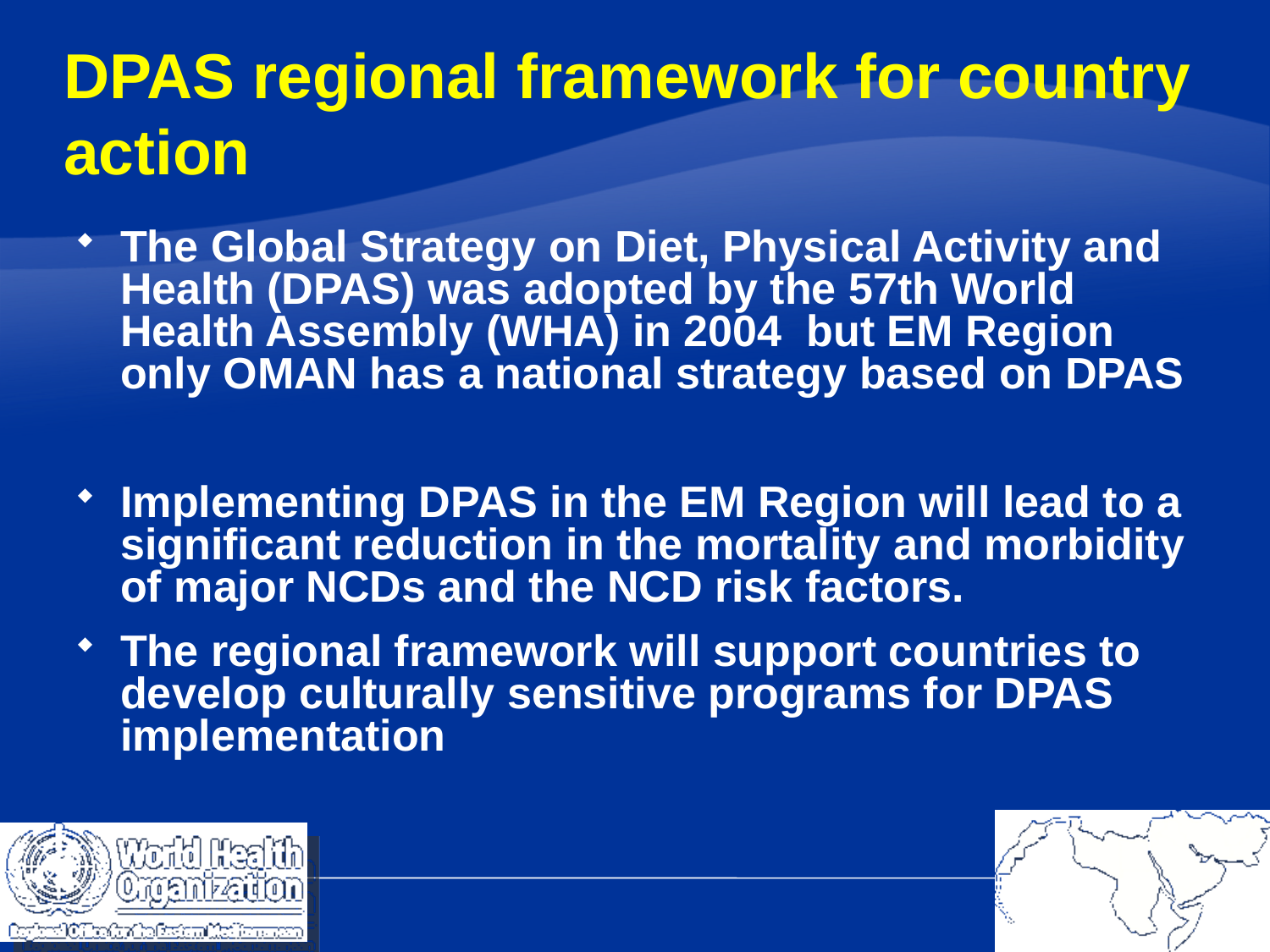

# DPAS regional framework for country action
The Global Strategy on Diet, Physical Activity and Health (DPAS) was adopted by the 57th World Health Assembly (WHA) in 2004  but EM Region only OMAN has a national strategy based on DPAS

Implementing DPAS in the EM Region will lead to a significant reduction in the mortality and morbidity of major NCDs and the NCD risk factors.
The regional framework will support countries to develop culturally sensitive programs for DPAS implementation